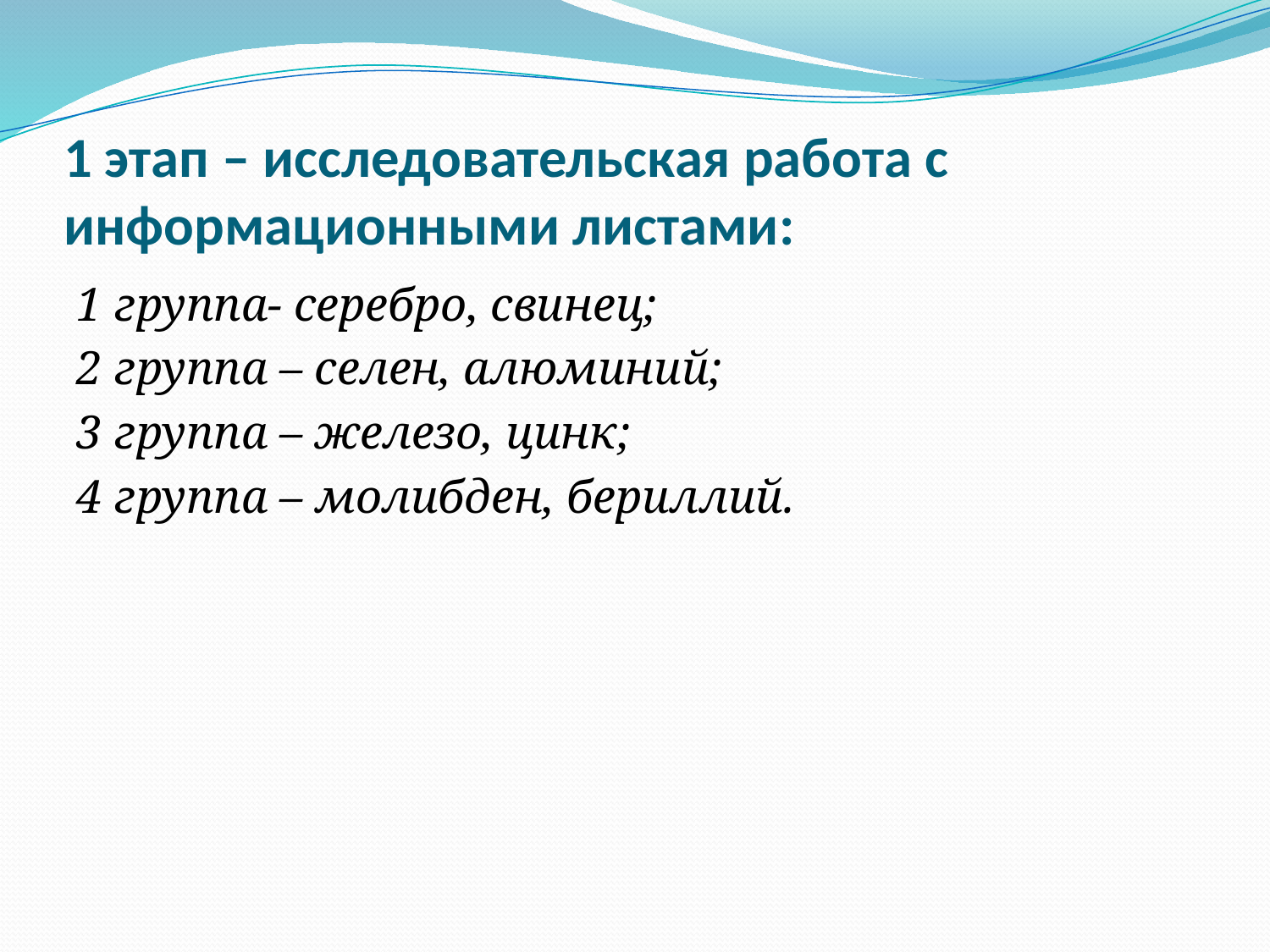

# 1 этап – исследовательская работа с информационными листами:
1 группа- серебро, свинец;
2 группа – селен, алюминий;
3 группа – железо, цинк;
4 группа – молибден, бериллий.